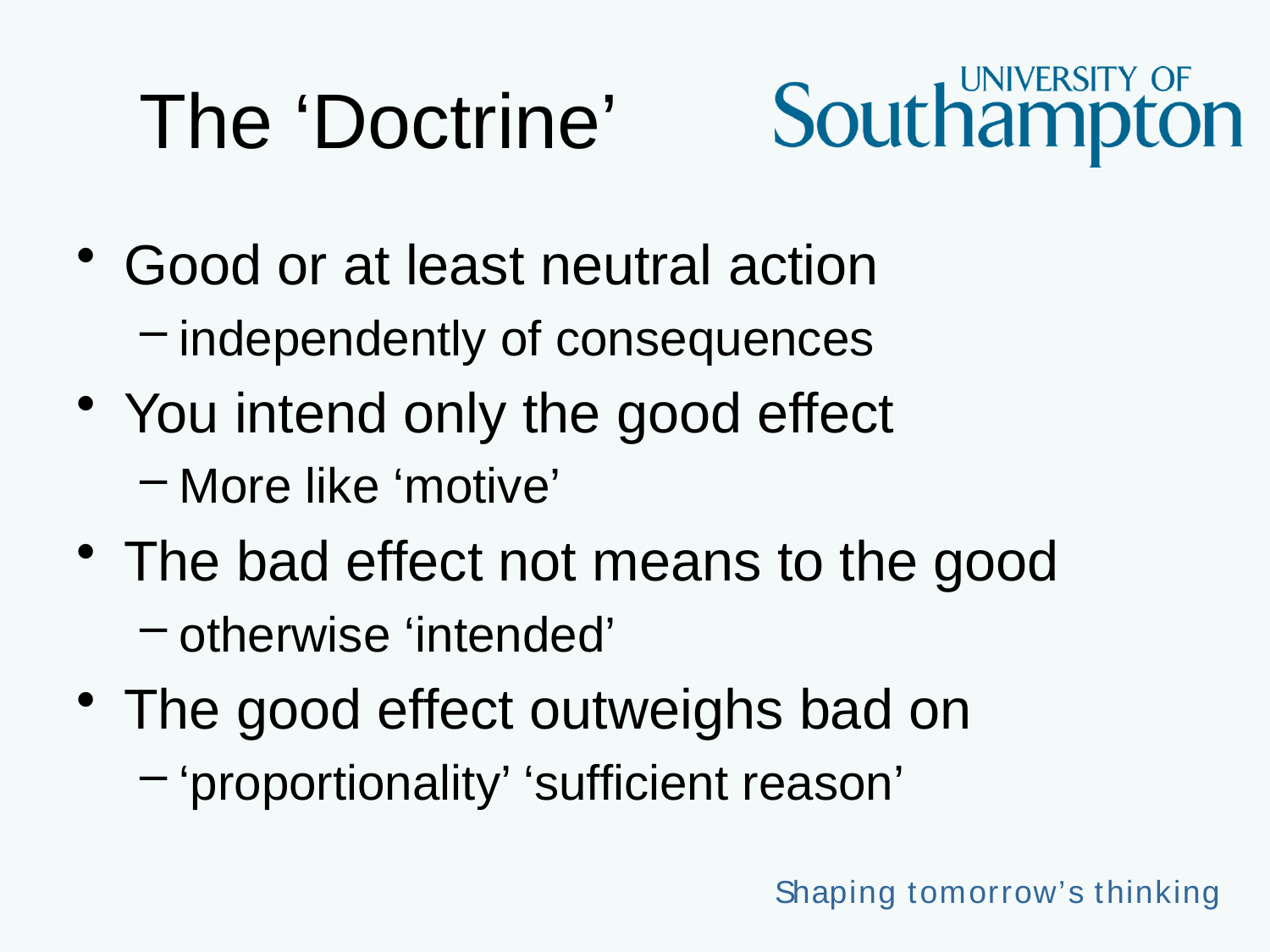

# The ‘Doctrine’
Good or at least neutral action
independently of consequences
You intend only the good effect
More like ‘motive’
The bad effect not means to the good
otherwise ‘intended’
The good effect outweighs bad on
‘proportionality’ ‘sufficient reason’